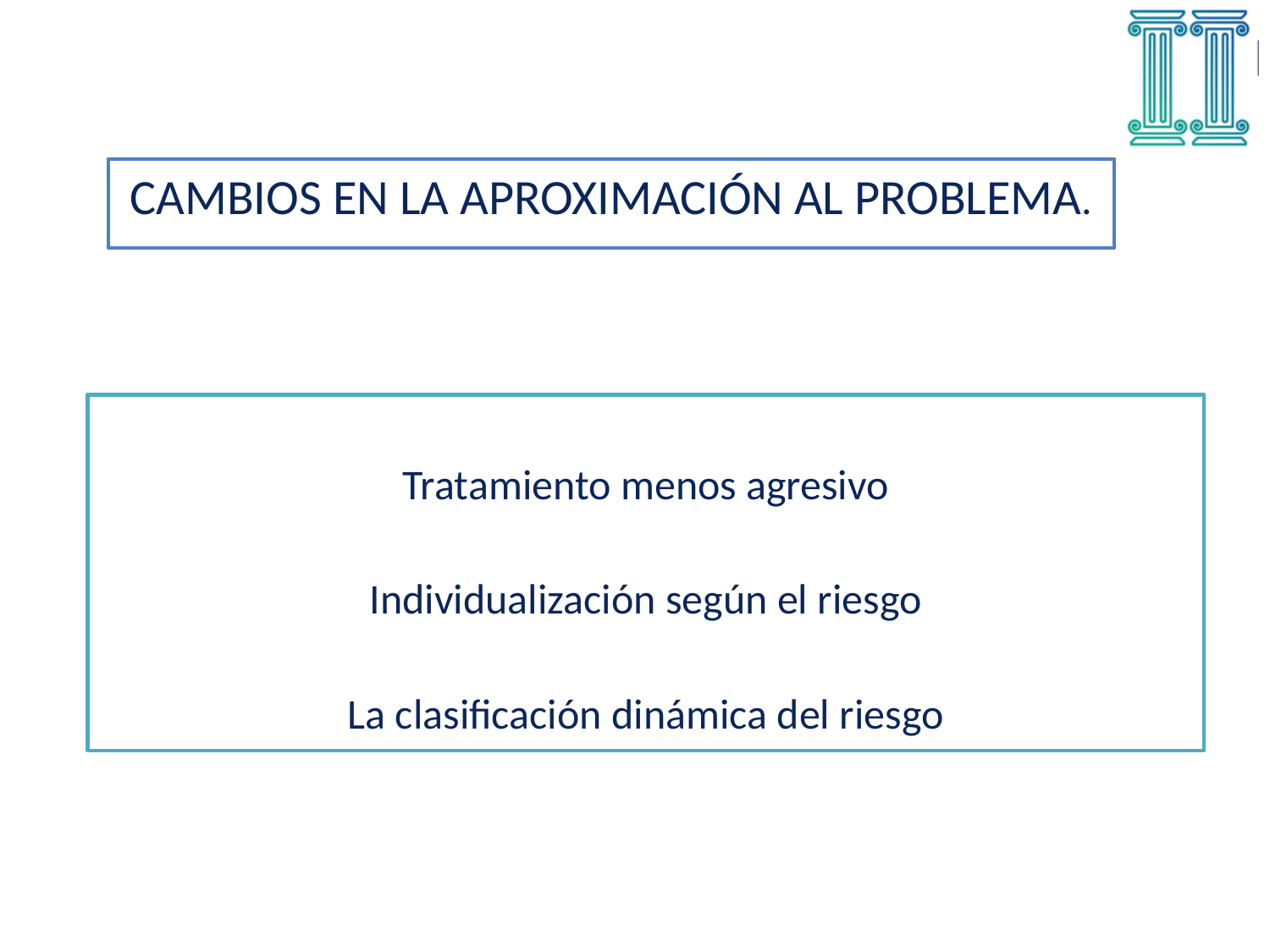

# CAMBIOS EN LA APROXIMACIÓN AL PROBLEMA.
Tratamiento menos agresivo
Individualización según el riesgo
La clasificación dinámica del riesgo